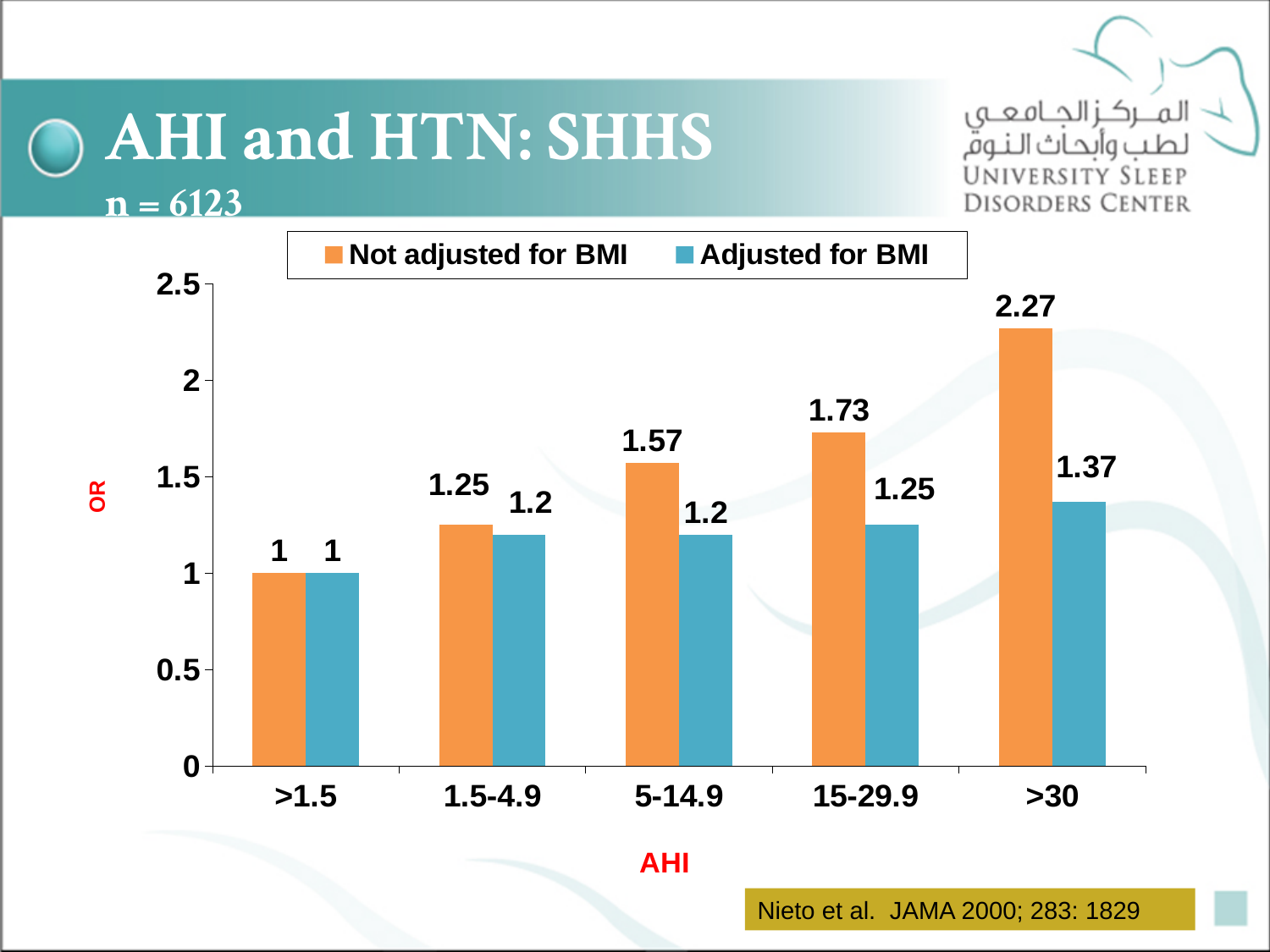

# AHI and HTN: SHHS n = 6123

### Chart

| Category | Not adjusted for BMI | Adjusted for BMI |
|---|---|---|
| >1.5 | 1.0 | 1.0 |
| 1.5-4.9 | 1.25 | 1.2 |
| 5-14.9 | 1.57 | 1.2 |
| 15-29.9 | 1.73 | 1.25 |
| >30 | 2.27 | 1.37 |
39
Nieto et al.  JAMA 2000; 283: 1829